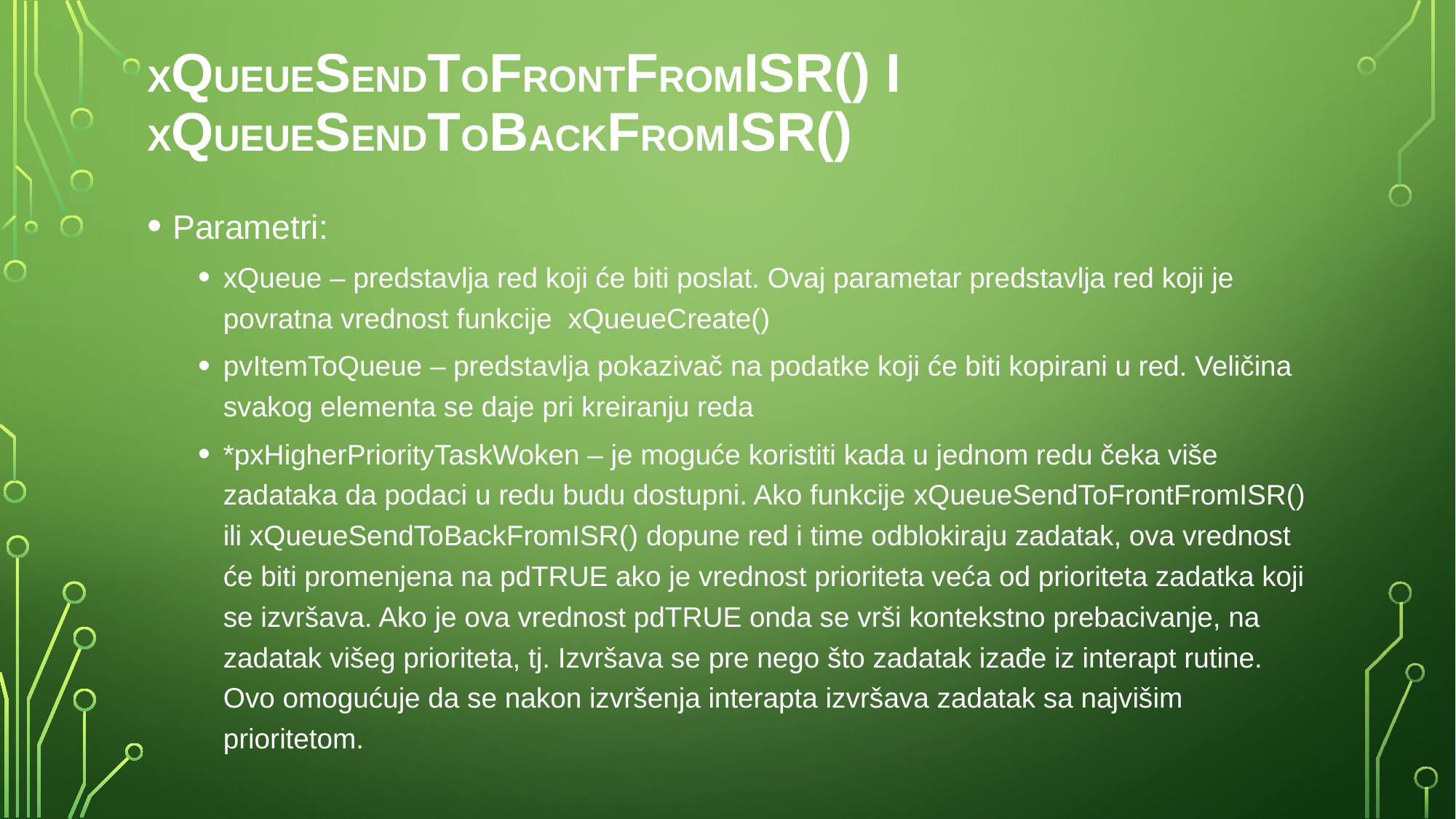

# xQueueSendToFrontFromISR() I xQueueSendToBackFromISR()
Parametri:
xQueue – predstavlja red koji će biti poslat. Ovaj parametar predstavlja red koji je povratna vrednost funkcije  xQueueCreate()
pvItemToQueue – predstavlja pokazivač na podatke koji će biti kopirani u red. Veličina svakog elementa se daje pri kreiranju reda
*pxHigherPriorityTaskWoken – je moguće koristiti kada u jednom redu čeka više zadataka da podaci u redu budu dostupni. Ako funkcije xQueueSendToFrontFromISR() ili xQueueSendToBackFromISR() dopune red i time odblokiraju zadatak, ova vrednost će biti promenjena na pdTRUE ako je vrednost prioriteta veća od prioriteta zadatka koji se izvršava. Ako je ova vrednost pdTRUE onda se vrši kontekstno prebacivanje, na zadatak višeg prioriteta, tj. Izvršava se pre nego što zadatak izađe iz interapt rutine. Ovo omogućuje da se nakon izvršenja interapta izvršava zadatak sa najvišim prioritetom.